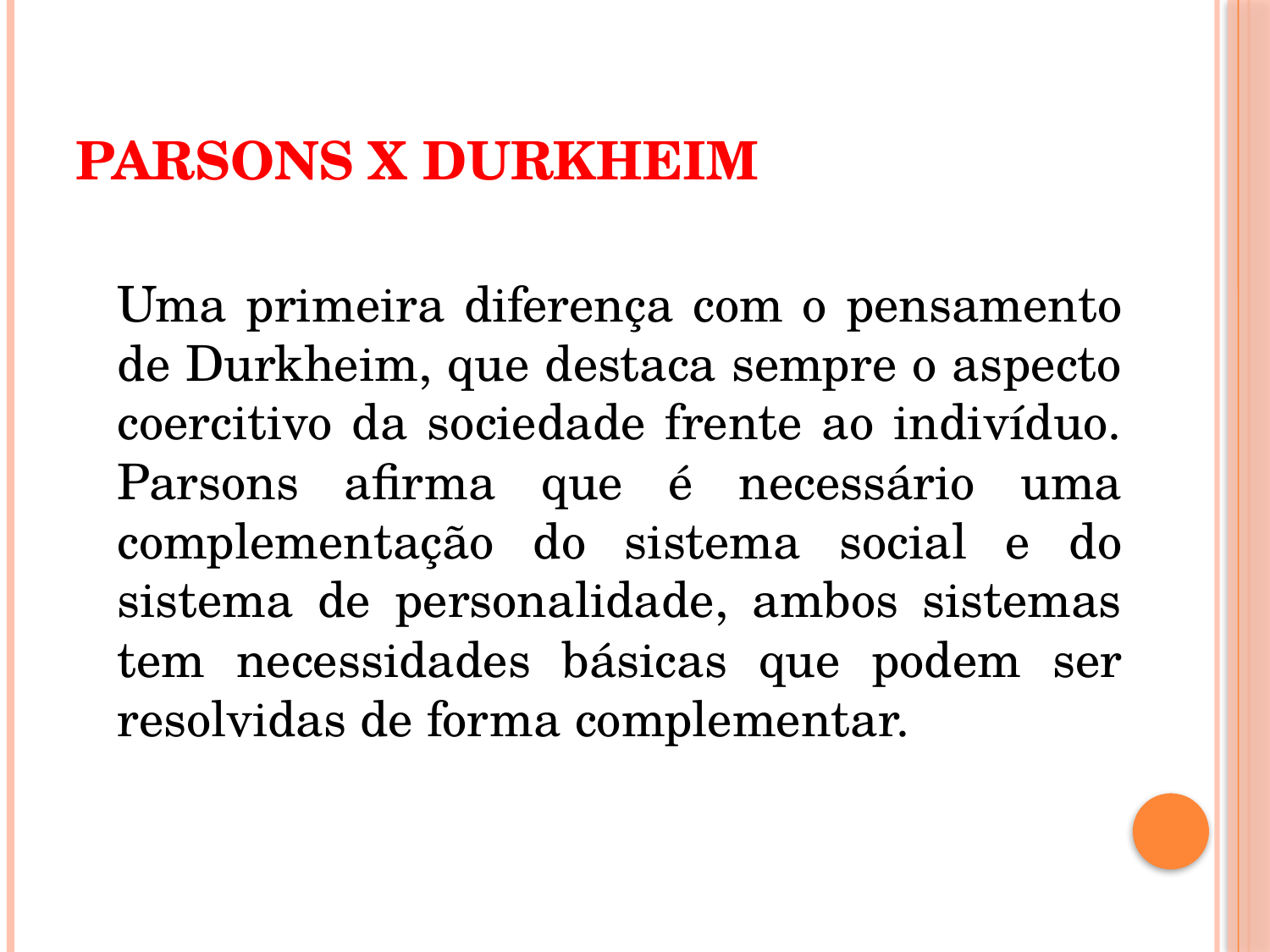

# PARSONS X DURKHEIM
Uma primeira diferença com o pensamento de Durkheim, que destaca sempre o aspecto coercitivo da sociedade frente ao indivíduo. Parsons afirma que é necessário uma complementação do sistema social e do sistema de personalidade, ambos sistemas tem necessidades básicas que podem ser resolvidas de forma complementar.